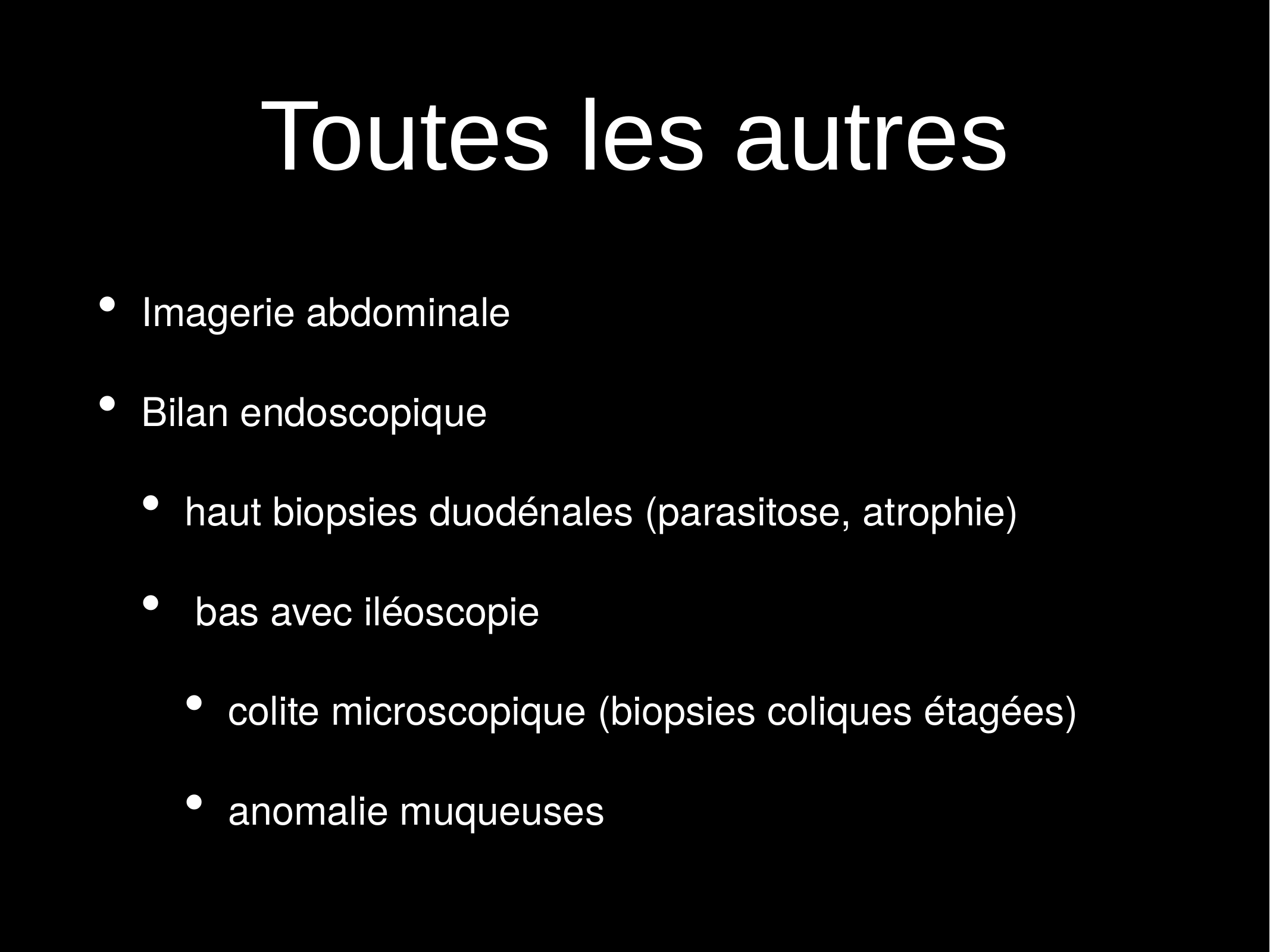

# Toutes les autres
Imagerie abdominale
Bilan endoscopique
haut biopsies duodénales (parasitose, atrophie)
 bas avec iléoscopie
colite microscopique (biopsies coliques étagées)
anomalie muqueuses